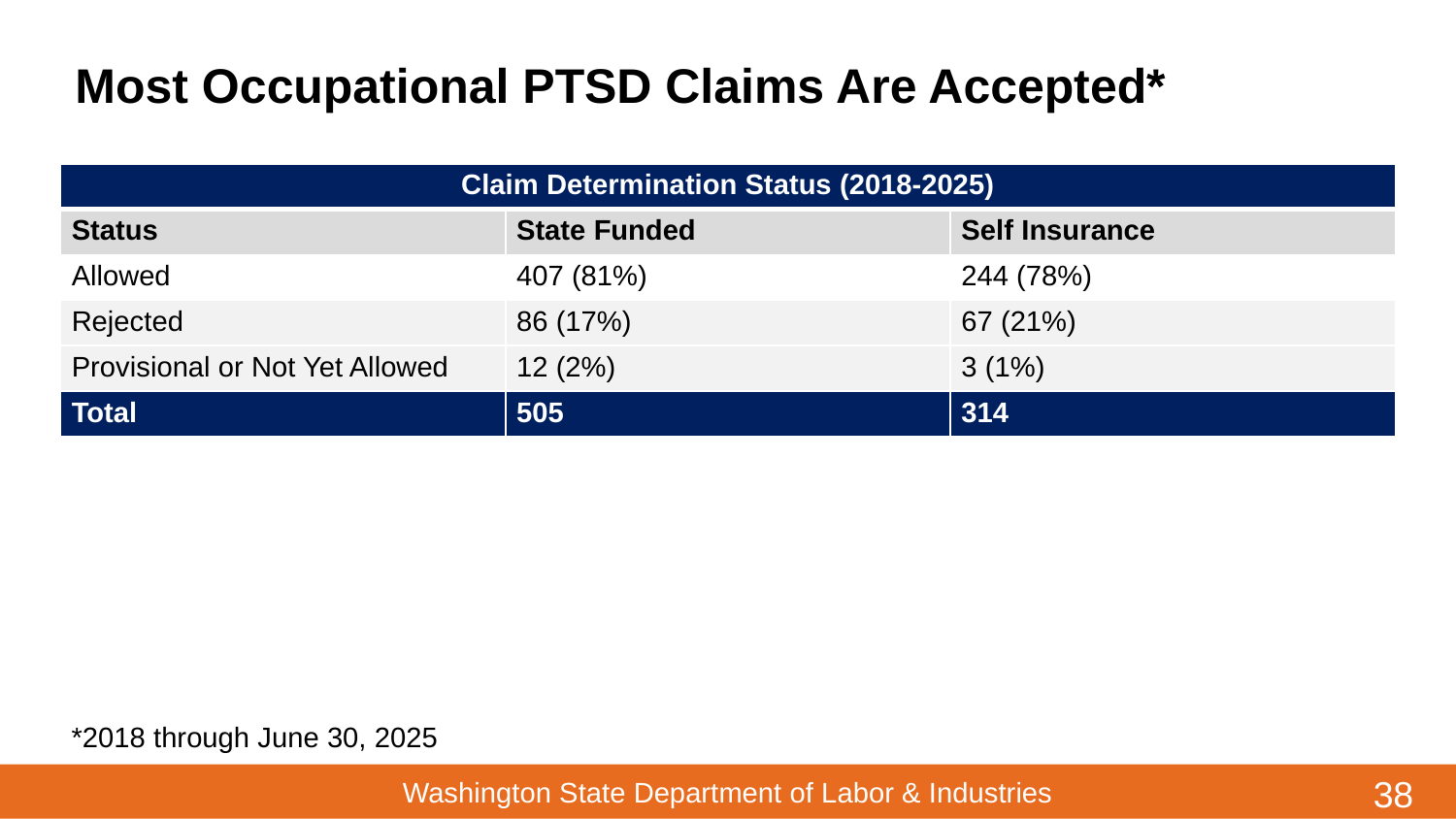

# Most Occupational PTSD Claims Are Accepted*
| Claim Determination Status (2018-2025) |  |  |
| --- | --- | --- |
| Status | State Funded | Self Insurance |
| Allowed | 407 (81%) | 244 (78%) |
| Rejected | 86 (17%) | 67 (21%) |
| Provisional or Not Yet Allowed | 12 (2%) | 3 (1%) |
| Total | 505 | 314 |
*2018 through June 30, 2025